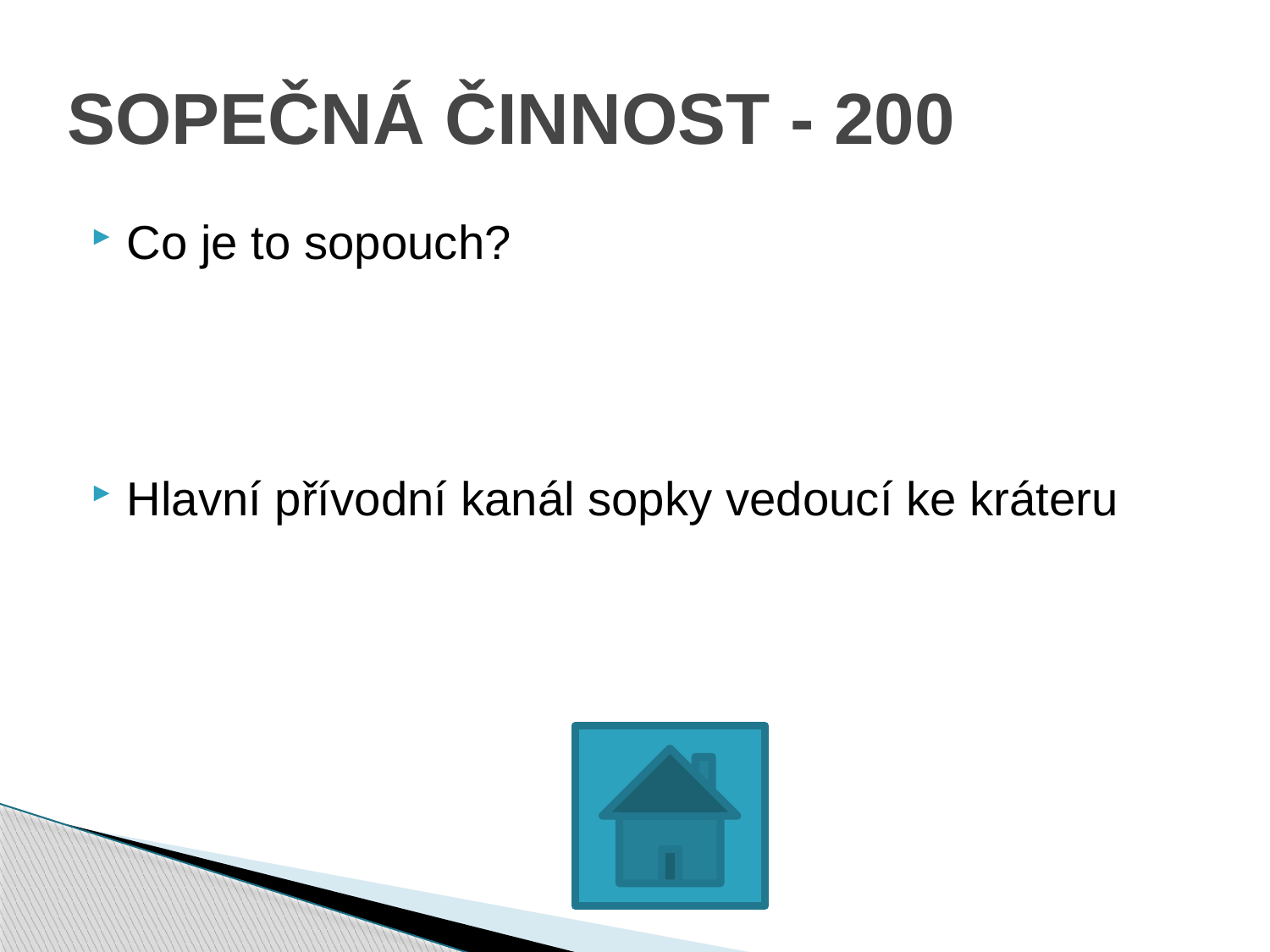

# SOPEČNÁ ČINNOST - 200
Co je to sopouch?

Hlavní přívodní kanál sopky vedoucí ke kráteru